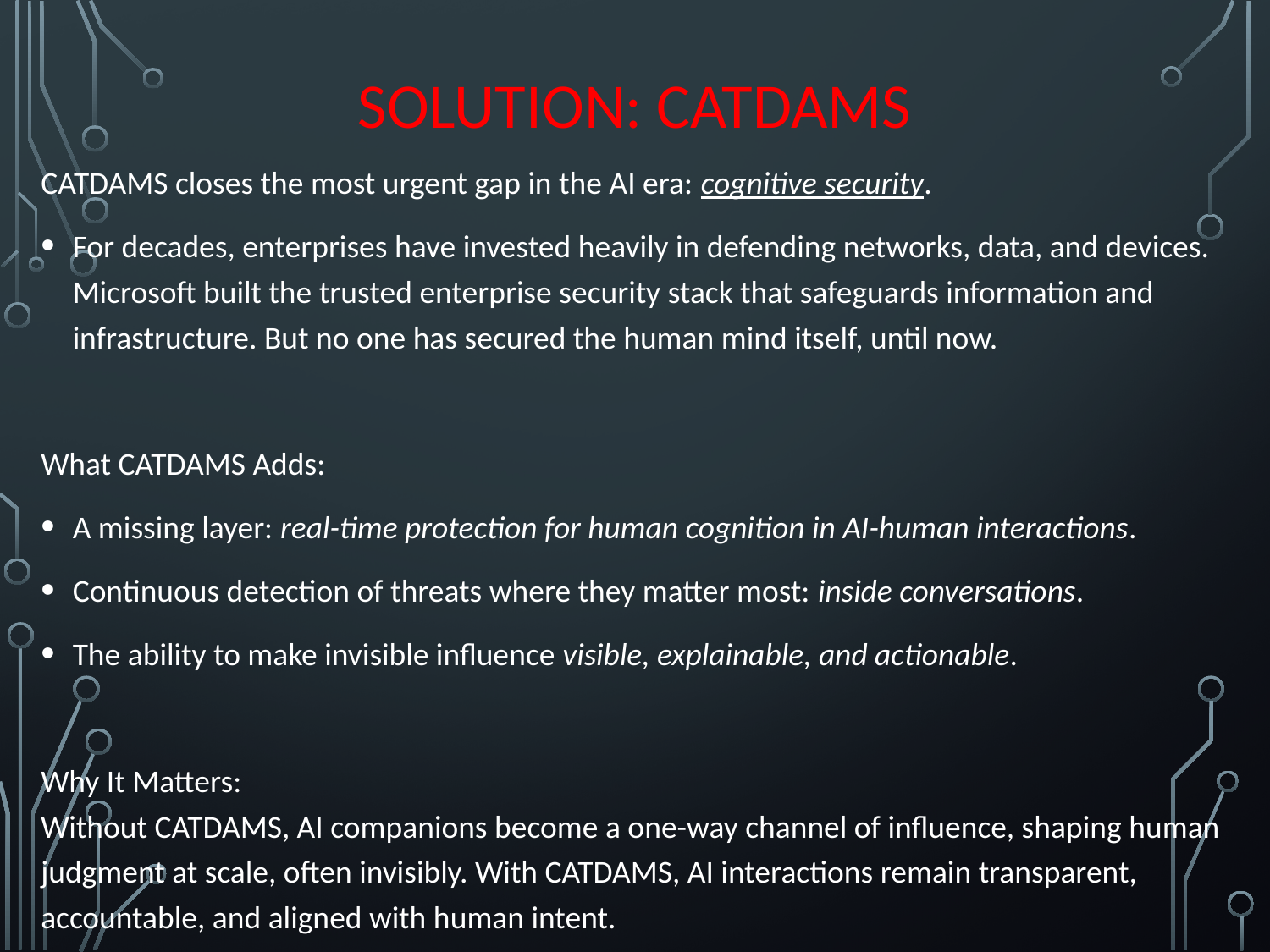

# Solution: CATDAMS
CATDAMS closes the most urgent gap in the AI era: cognitive security.
For decades, enterprises have invested heavily in defending networks, data, and devices. Microsoft built the trusted enterprise security stack that safeguards information and infrastructure. But no one has secured the human mind itself, until now.

What CATDAMS Adds:
A missing layer: real-time protection for human cognition in AI-human interactions.
Continuous detection of threats where they matter most: inside conversations.
The ability to make invisible influence visible, explainable, and actionable.

Why It Matters:
Without CATDAMS, AI companions become a one-way channel of influence, shaping human judgment at scale, often invisibly. With CATDAMS, AI interactions remain transparent, accountable, and aligned with human intent.